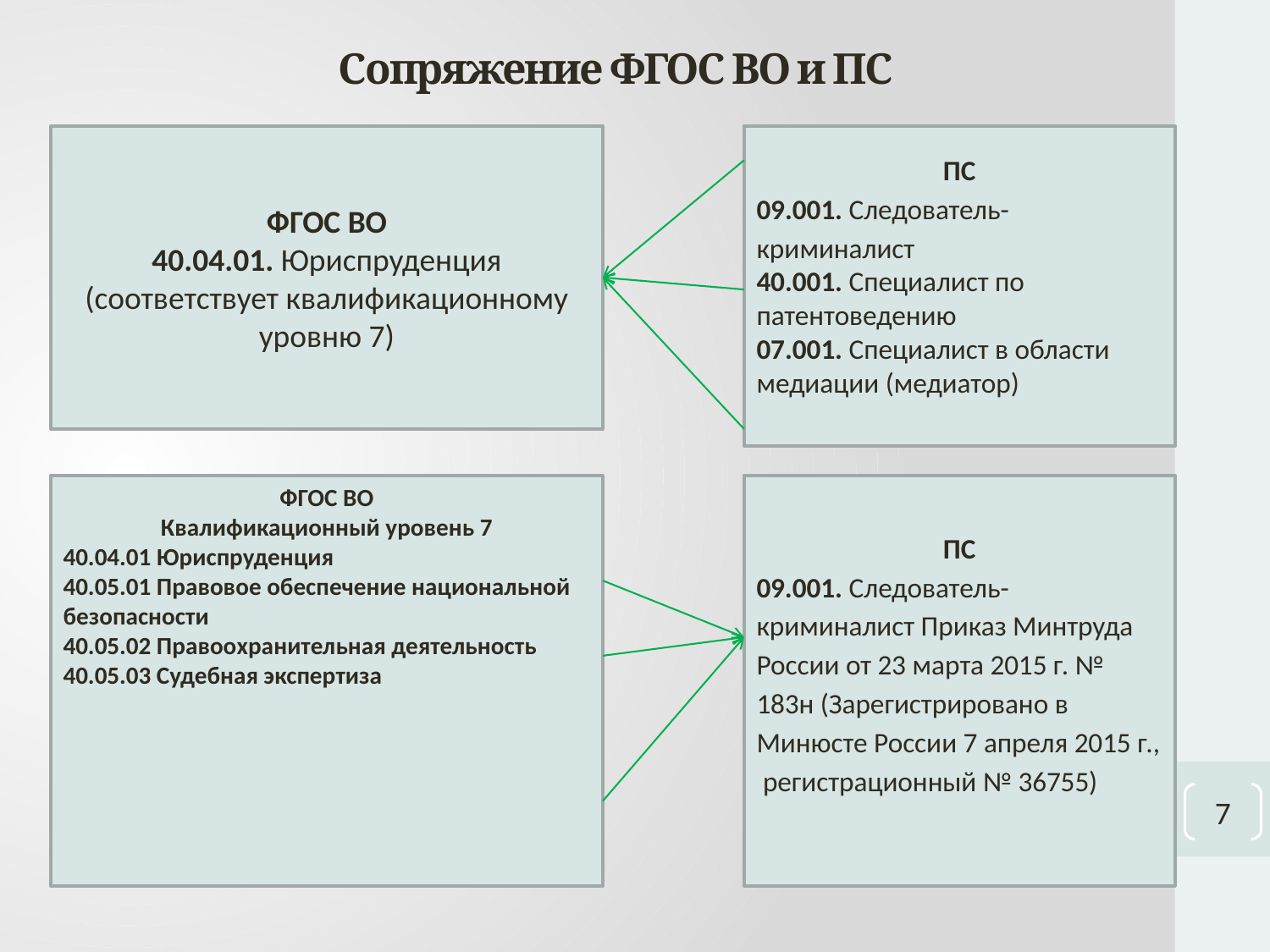

# Сопряжение ФГОС ВО и ПС
ФГОС ВО
40.04.01. Юриспруденция (соответствует квалификационному уровню 7)

ПС
09.001. Следователь-криминалист
40.001. Специалист по патентоведению
07.001. Специалист в области медиации (медиатор)

ФГОС ВО
Квалификационный уровень 7
40.04.01 Юриспруденция
40.05.01 Правовое обеспечение национальной безопасности
40.05.02 Правоохранительная деятельность
40.05.03 Судебная экспертиза
ПС
09.001. Следователь-криминалист Приказ Минтруда России от 23 марта 2015 г. № 183н (Зарегистрировано в Минюсте России 7 апреля 2015 г.,  регистрационный № 36755)

7